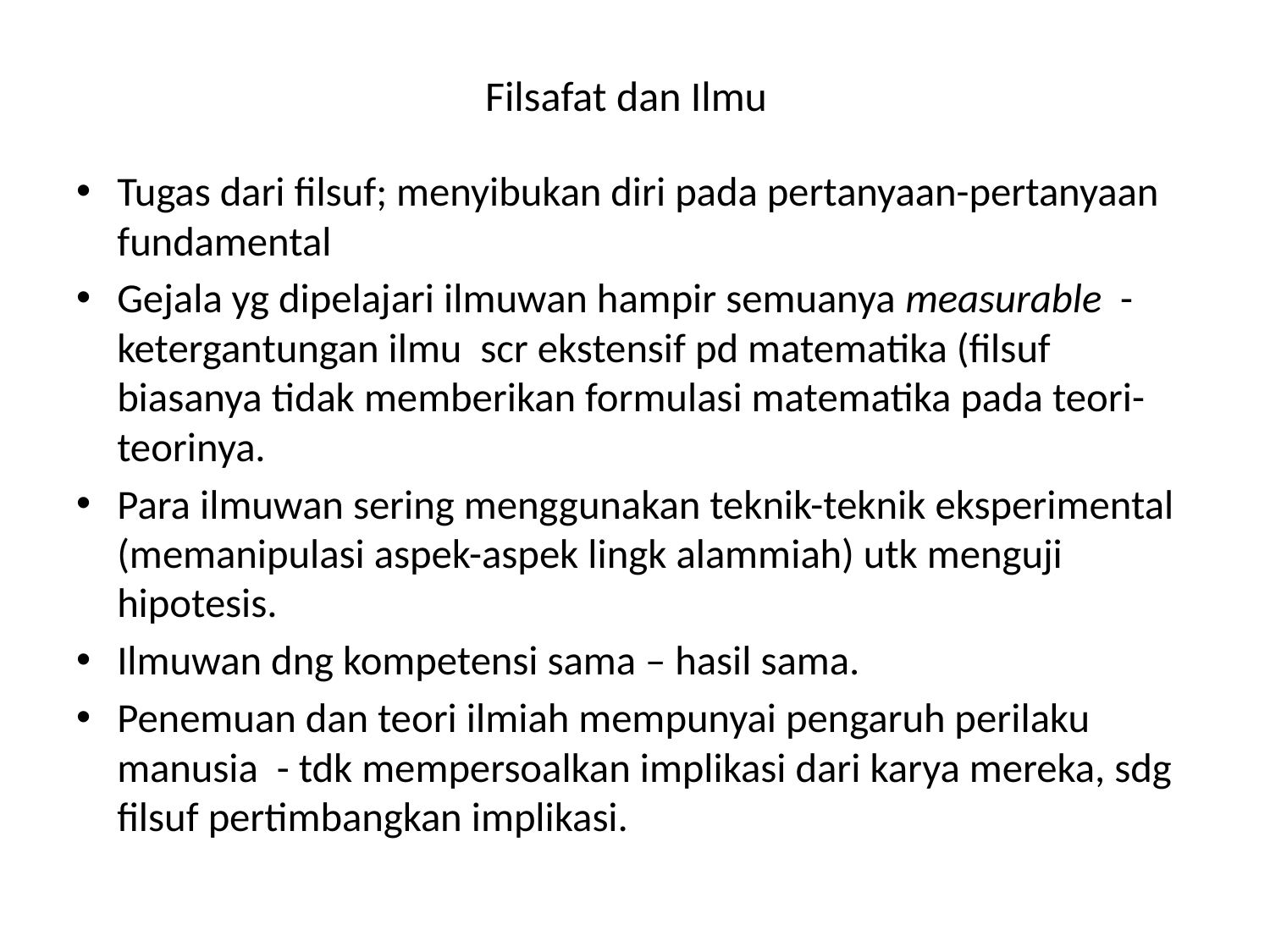

# Filsafat dan Ilmu
Tugas dari filsuf; menyibukan diri pada pertanyaan-pertanyaan  fundamental
Gejala yg dipelajari ilmuwan hampir semuanya measurable  - ketergantungan ilmu  scr ekstensif pd matematika (filsuf biasanya tidak memberikan formulasi matematika pada teori-teorinya.
Para ilmuwan sering menggunakan teknik-teknik eksperimental (memanipulasi aspek-aspek lingk alammiah) utk menguji hipotesis.
Ilmuwan dng kompetensi sama – hasil sama.
Penemuan dan teori ilmiah mempunyai pengaruh perilaku manusia  - tdk mempersoalkan implikasi dari karya mereka, sdg filsuf pertimbangkan implikasi.